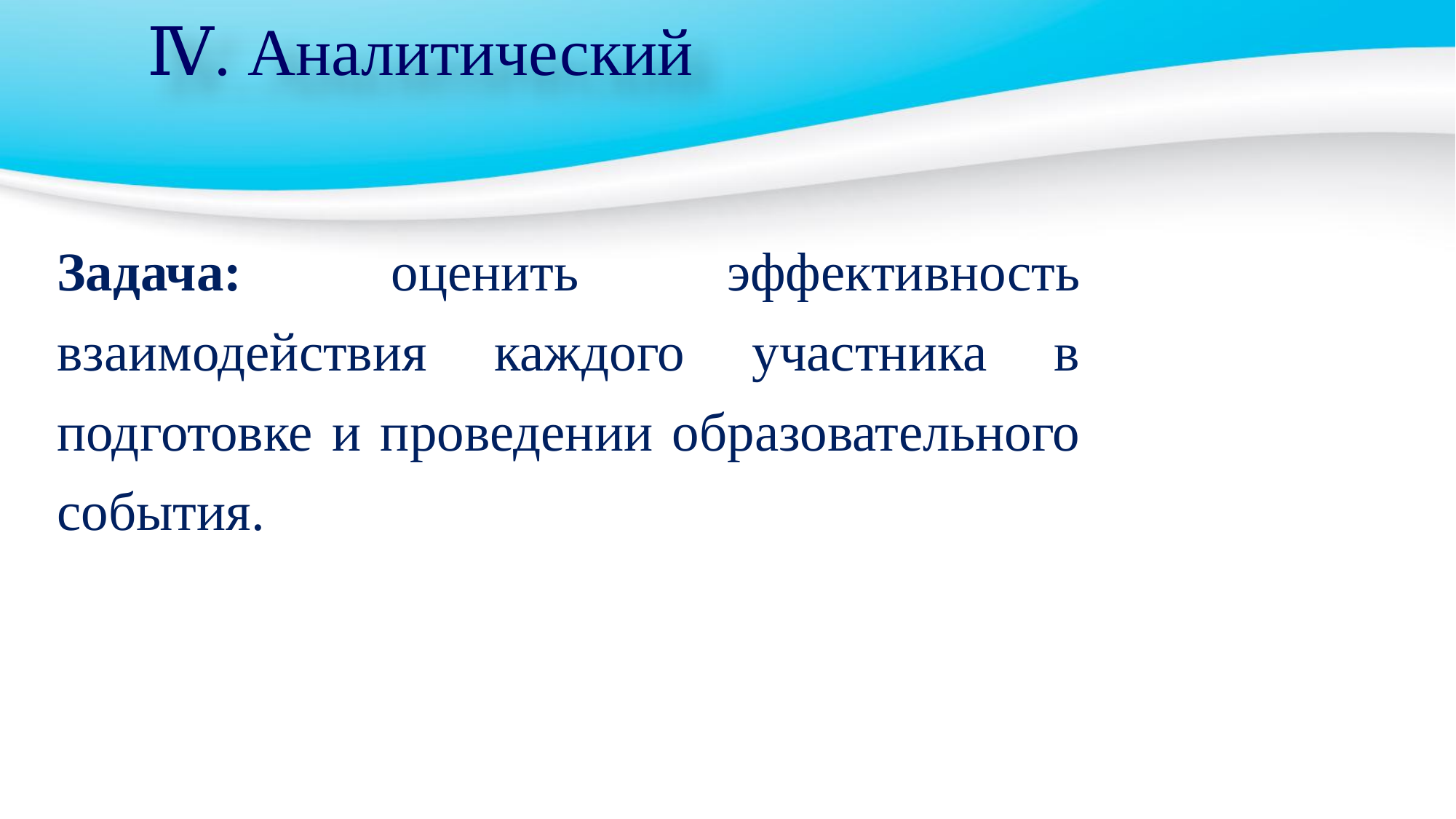

Ⅳ. Аналитический
Задача: оценить эффективность взаимодействия каждого участника в подготовке и проведении образовательного события.